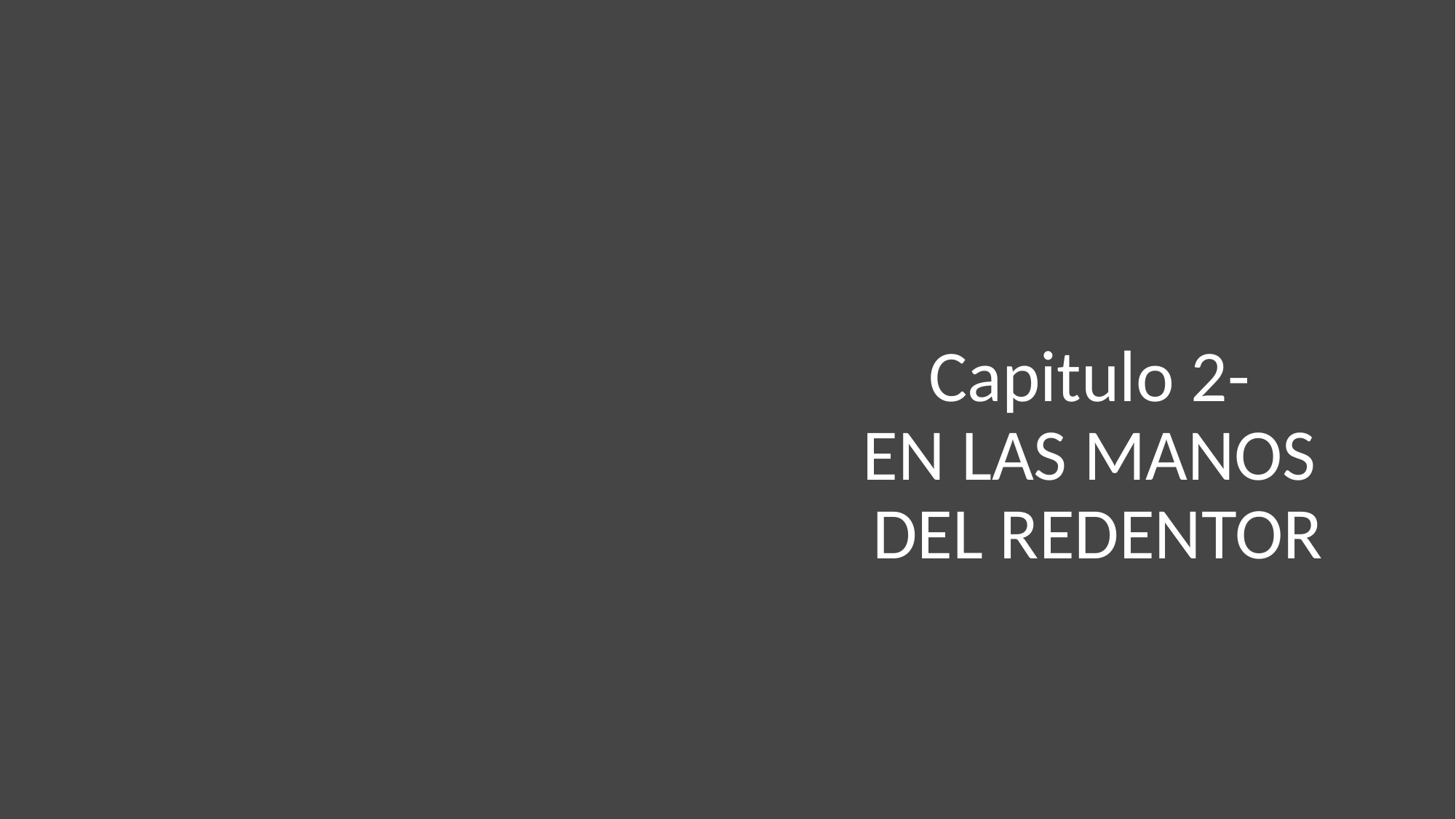

# Capitulo 2- EN LAS MANOS DEL REDENTOR